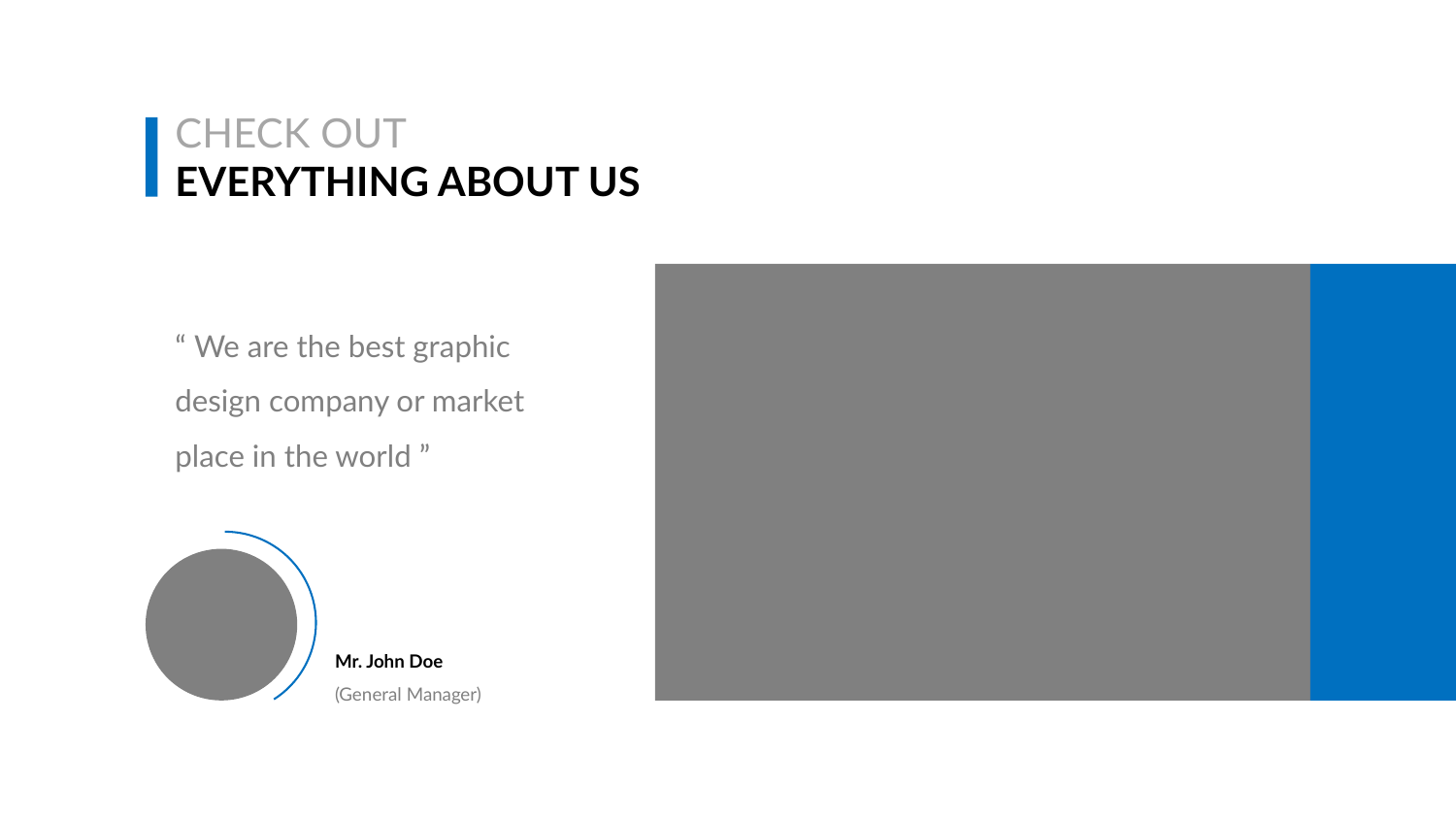

CHECK OUT
EVERYTHING ABOUT US

“ We are the best graphic design company or market place in the world ”

Mr. John Doe
(General Manager)